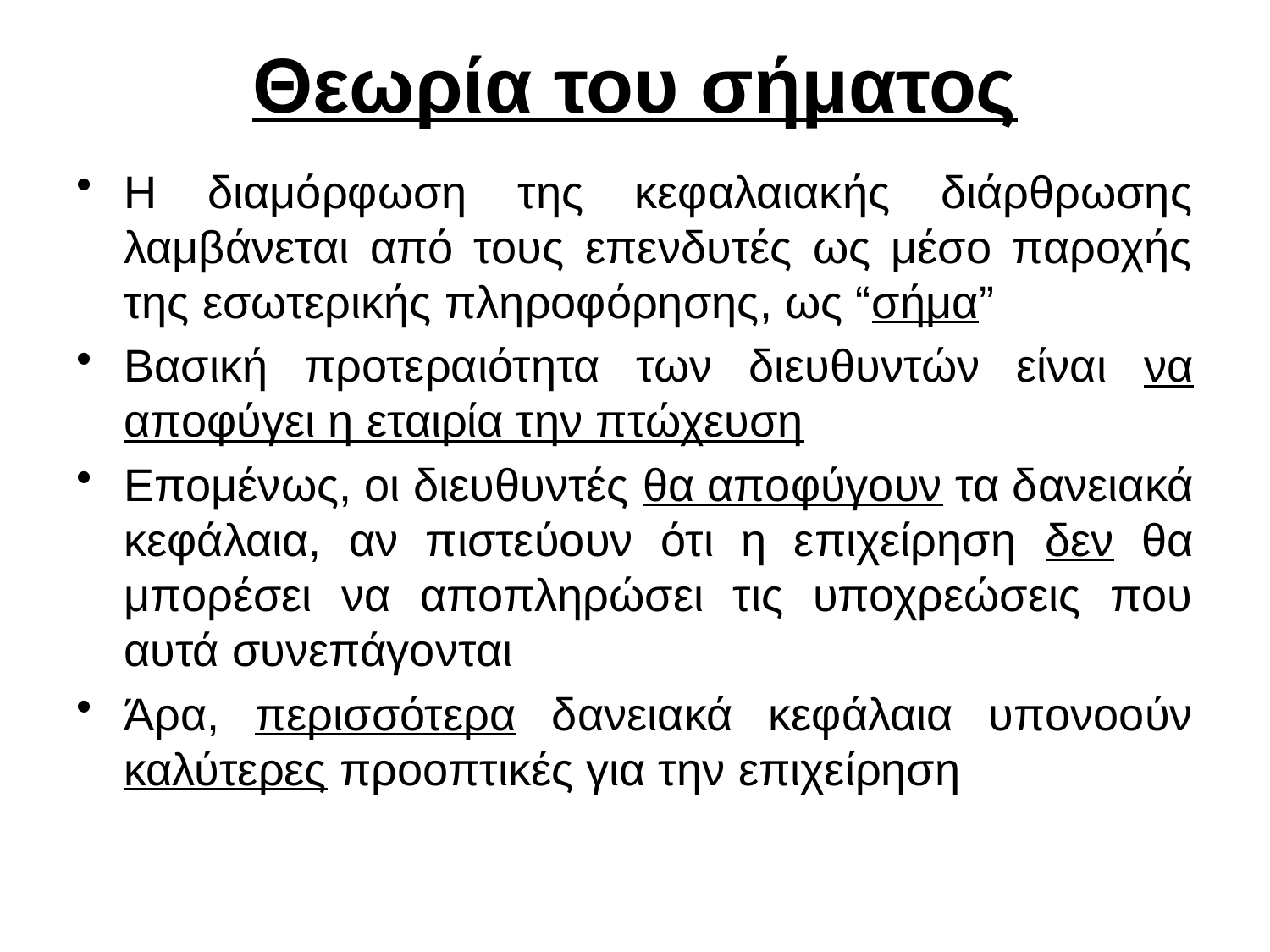

# Θεωρία του σήματος
Η διαμόρφωση της κεφαλαιακής διάρθρωσης λαμβάνεται από τους επενδυτές ως μέσο παροχής της εσωτερικής πληροφόρησης, ως “σήμα”
Βασική προτεραιότητα των διευθυντών είναι να αποφύγει η εταιρία την πτώχευση
Επομένως, οι διευθυντές θα αποφύγουν τα δανειακά κεφάλαια, αν πιστεύουν ότι η επιχείρηση δεν θα μπορέσει να αποπληρώσει τις υποχρεώσεις που αυτά συνεπάγονται
Άρα, περισσότερα δανειακά κεφάλαια υπονοούν καλύτερες προοπτικές για την επιχείρηση